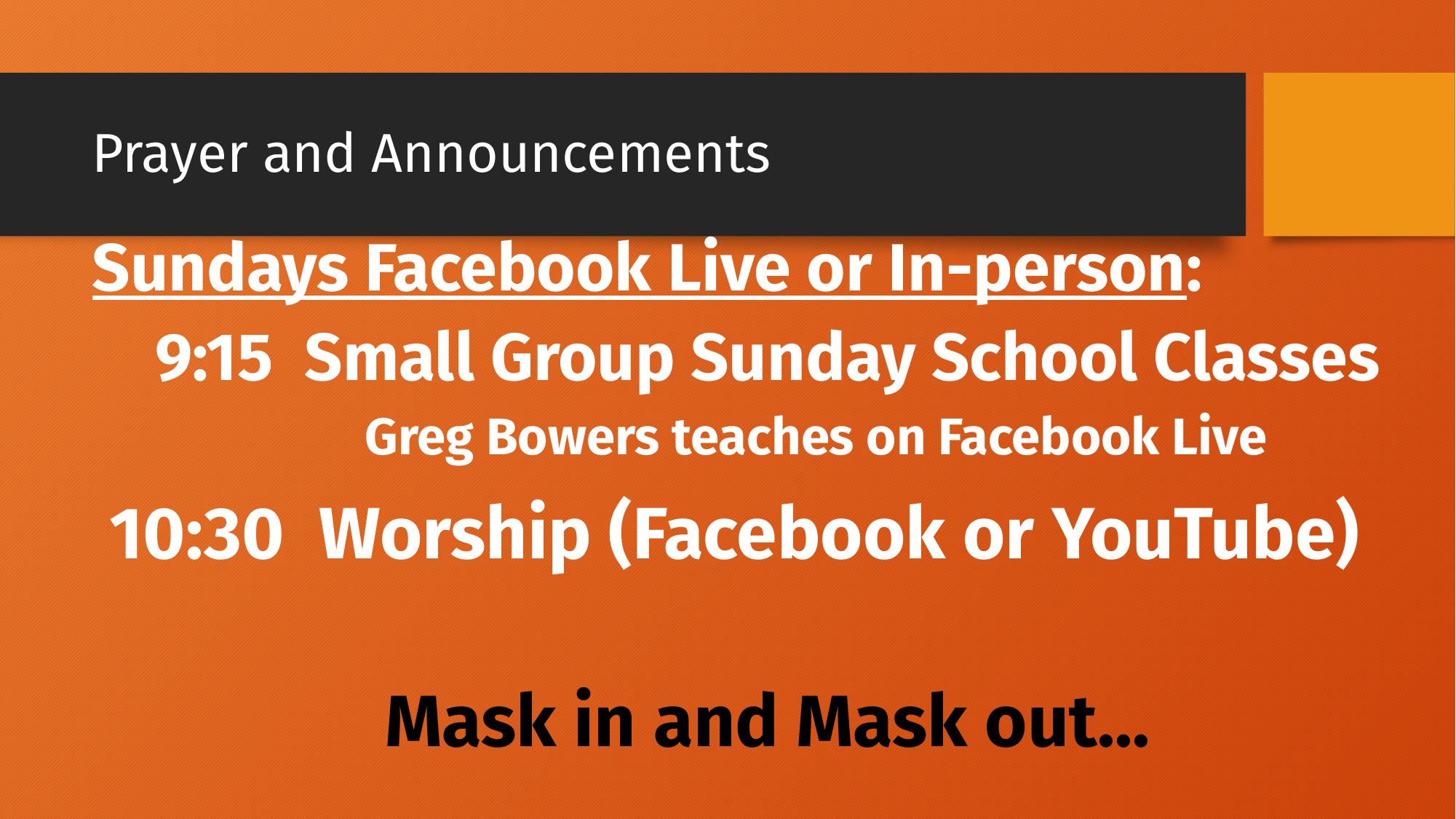

# Prayer and Announcements
Sundays Facebook Live or In-person:
    9:15  Small Group Sunday School Classes
Greg Bowers teaches on Facebook Live

 10:30  Worship (Facebook or YouTube)

Mask in and Mask out...